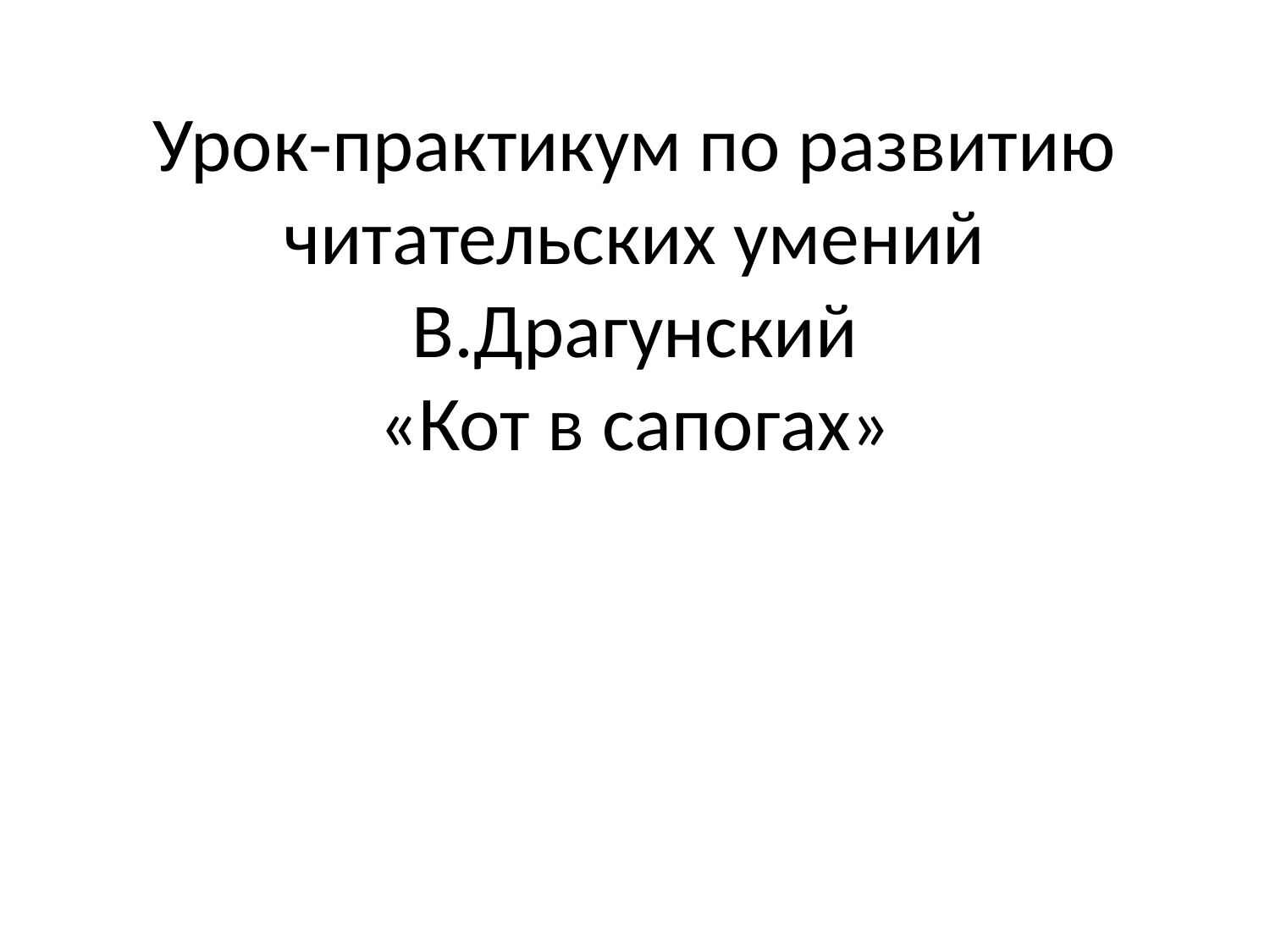

# Урок-практикум по развитию читательских умений В.Драгунский «Кот в сапогах»